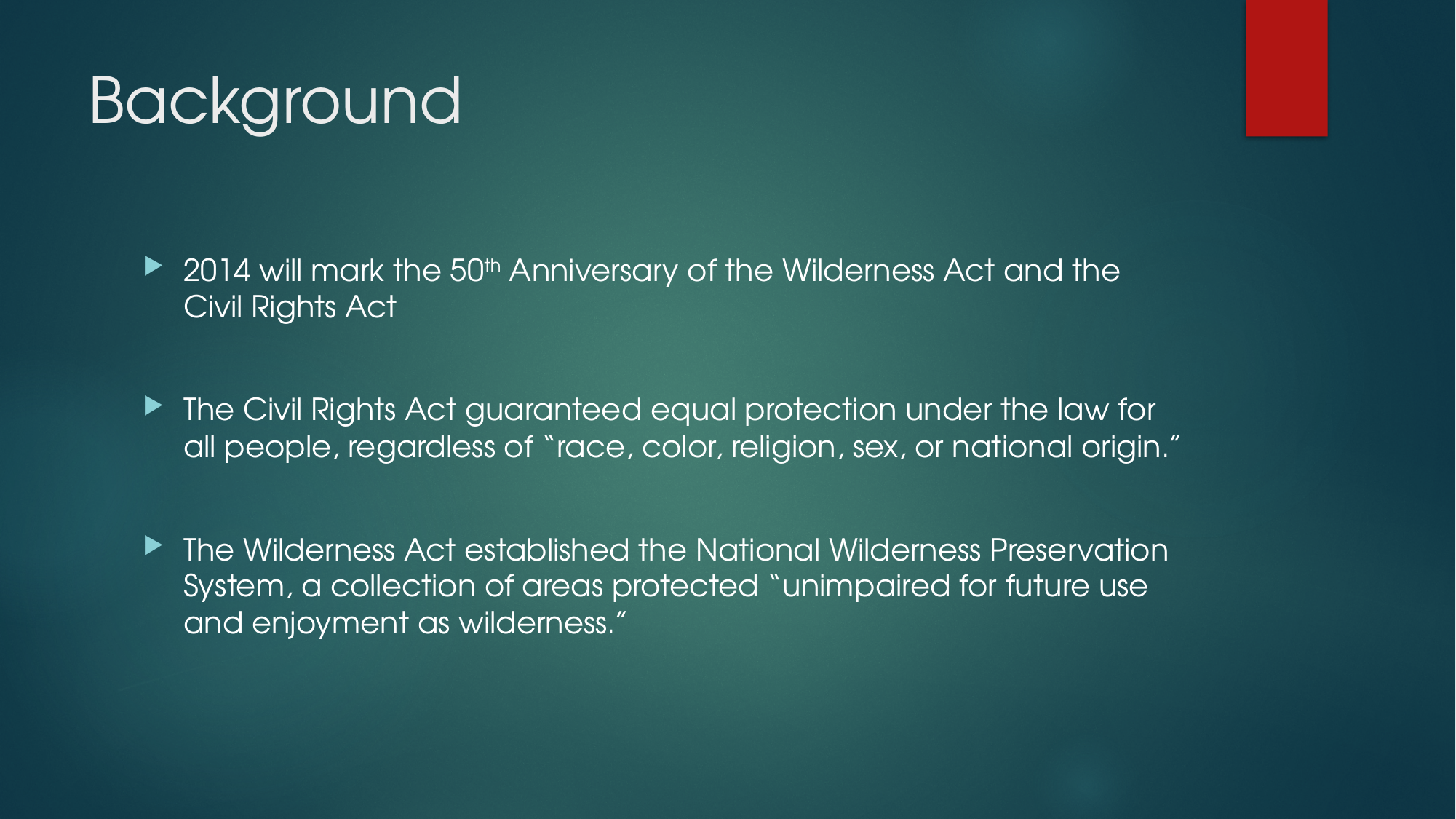

# Background
2014 will mark the 50th Anniversary of the Wilderness Act and the Civil Rights Act

The Civil Rights Act guaranteed equal protection under the law for all people, regardless of “race, color, religion, sex, or national origin.”

The Wilderness Act established the National Wilderness Preservation System, a collection of areas protected “unimpaired for future use and enjoyment as wilderness.”